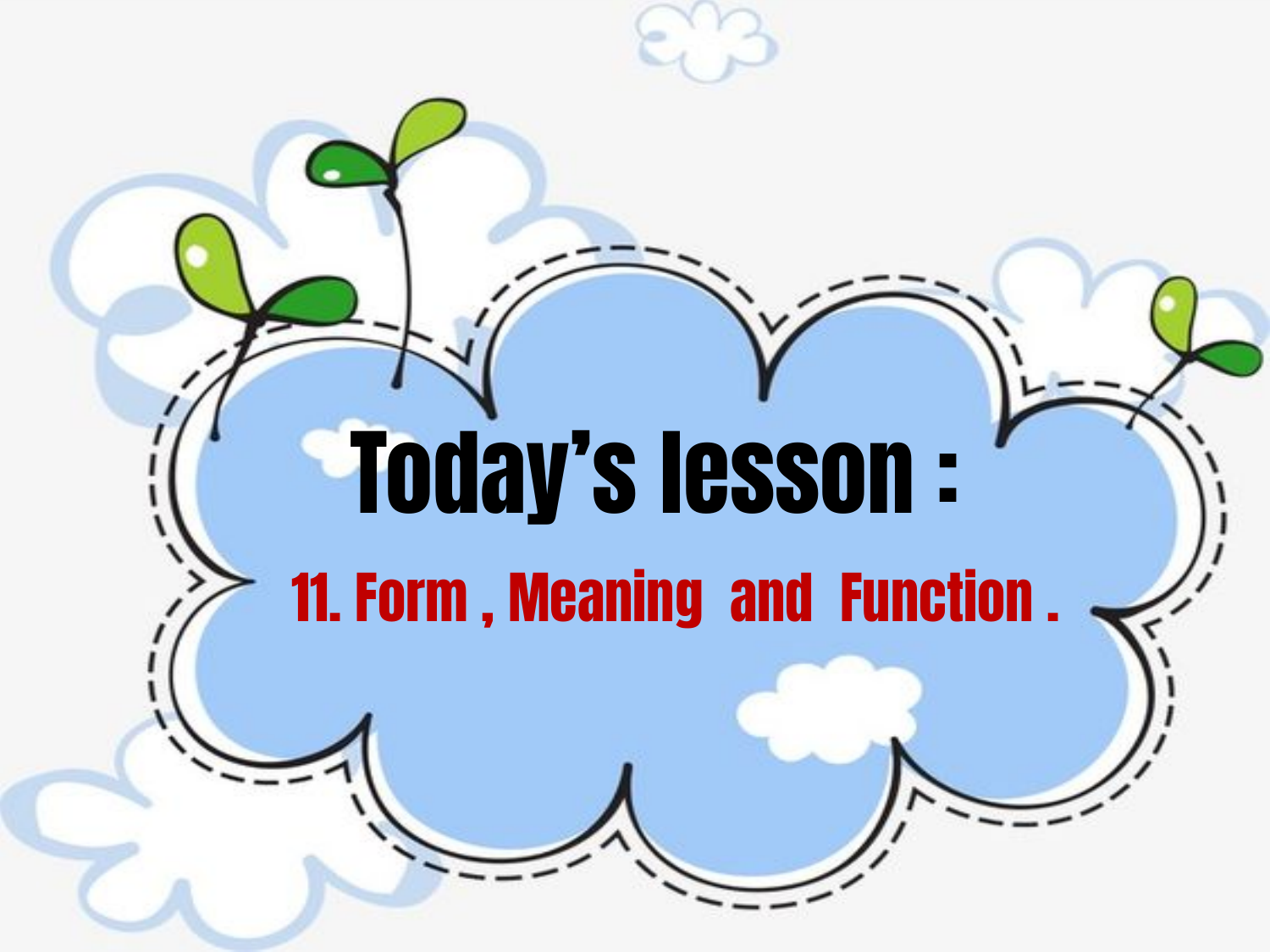

Today’s lesson :

11. Form , Meaning  and  Function .